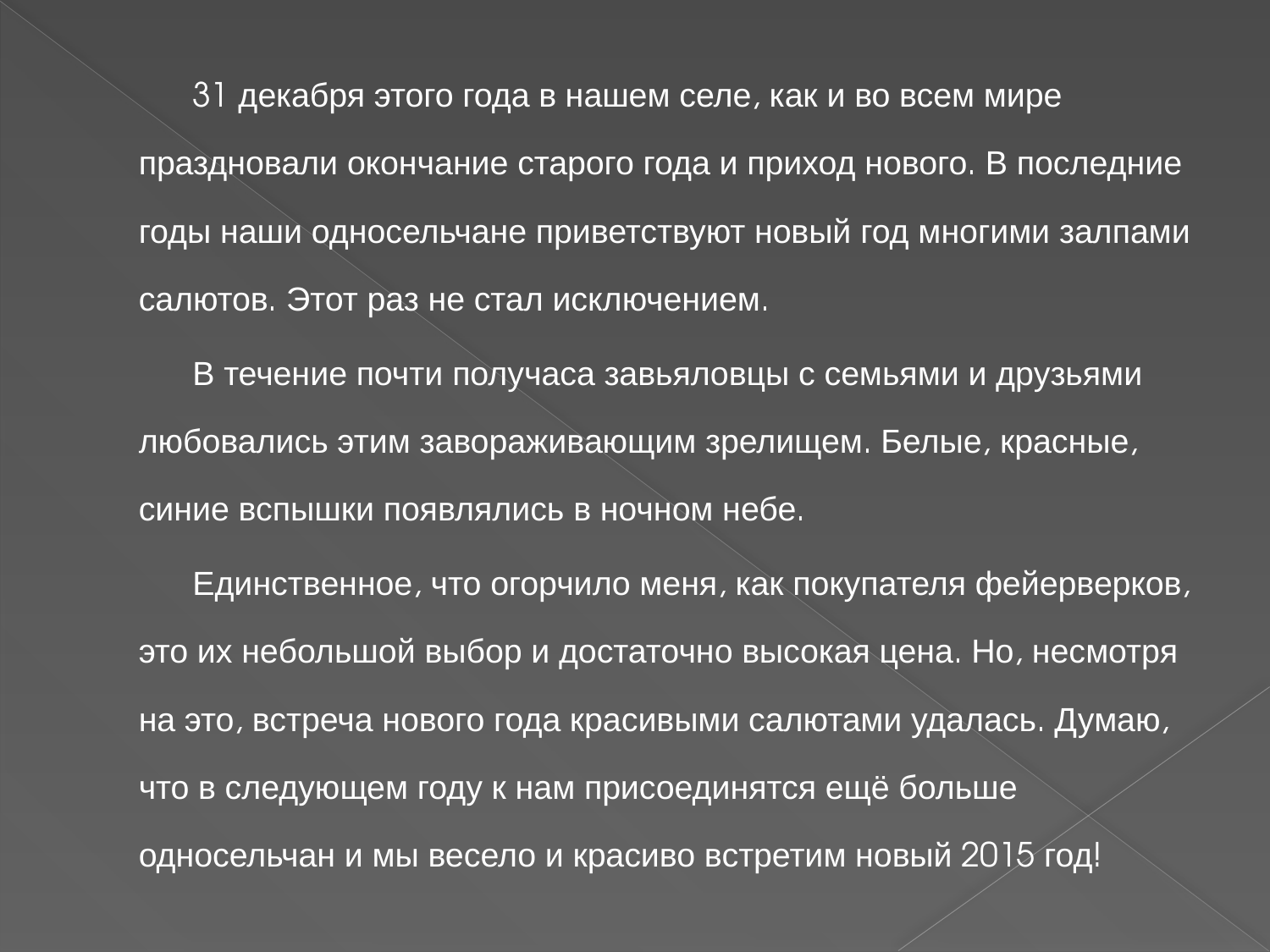

#
31 декабря этого года в нашем селе, как и во всем мире праздновали окончание старого года и приход нового. В последние годы наши односельчане приветствуют новый год многими залпами салютов. Этот раз не стал исключением.
В течение почти получаса завьяловцы с семьями и друзьями любовались этим завораживающим зрелищем. Белые, красные, синие вспышки появлялись в ночном небе.
Единственное, что огорчило меня, как покупателя фейерверков, это их небольшой выбор и достаточно высокая цена. Но, несмотря на это, встреча нового года красивыми салютами удалась. Думаю, что в следующем году к нам присоединятся ещё больше односельчан и мы весело и красиво встретим новый 2015 год!